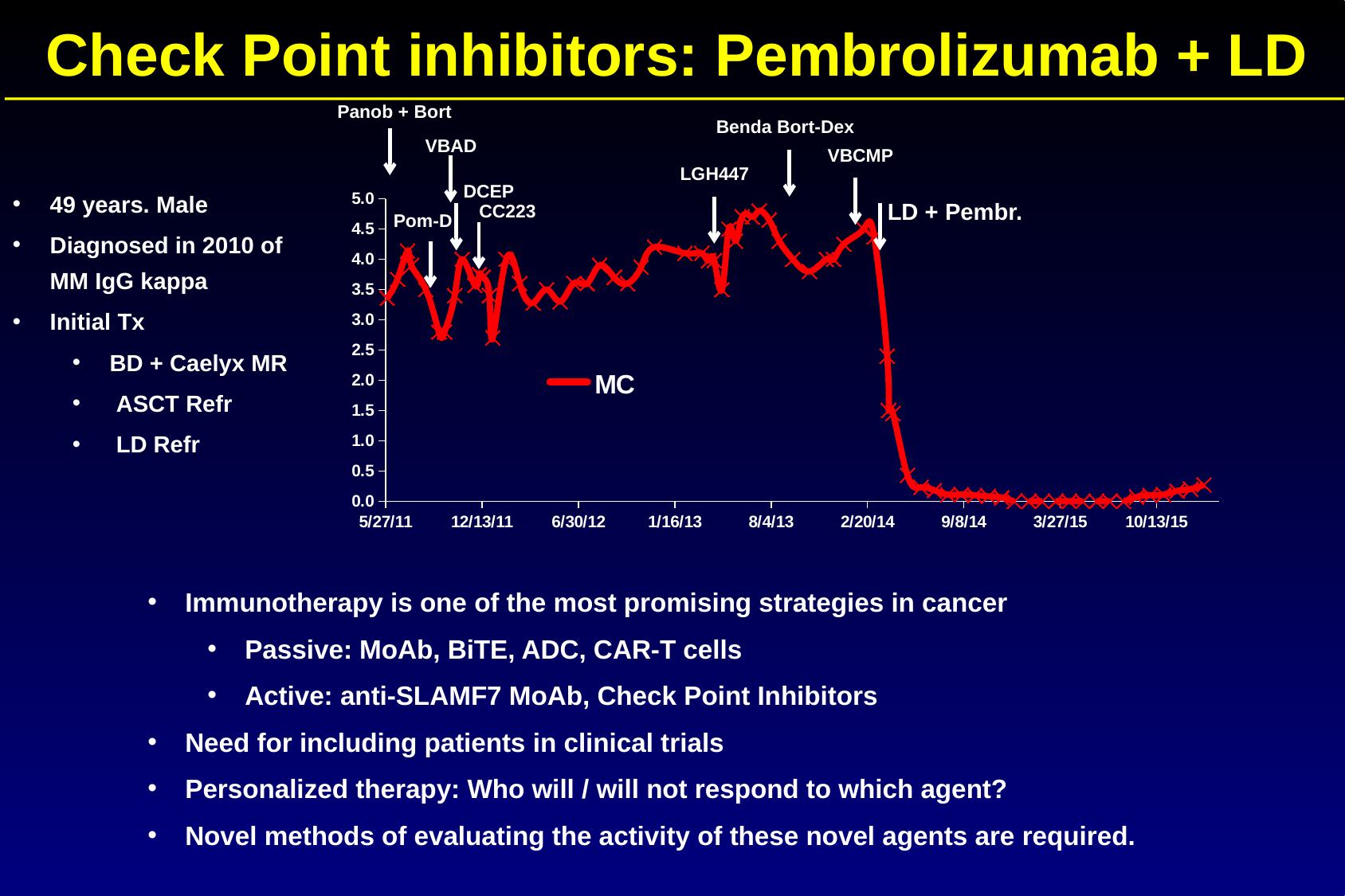

Check Point inhibitors: Pembrolizumab + LD
Panob + Bort

Benda Bort-Dex

### Chart:

| Category | MC |
|---|---|
VBAD
VBCMP
LGH447
DCEP
49 years. Male
Diagnosed in 2010 of MM IgG kappa
Initial Tx
BD + Caelyx MR
 ASCT Refr
 LD Refr
LD + Pembr.
CC223
Pom-D
Immunotherapy is one of the most promising strategies in cancer
Passive: MoAb, BiTE, ADC, CAR-T cells
Active: anti-SLAMF7 MoAb, Check Point Inhibitors
Need for including patients in clinical trials
Personalized therapy: Who will / will not respond to which agent?
Novel methods of evaluating the activity of these novel agents are required.